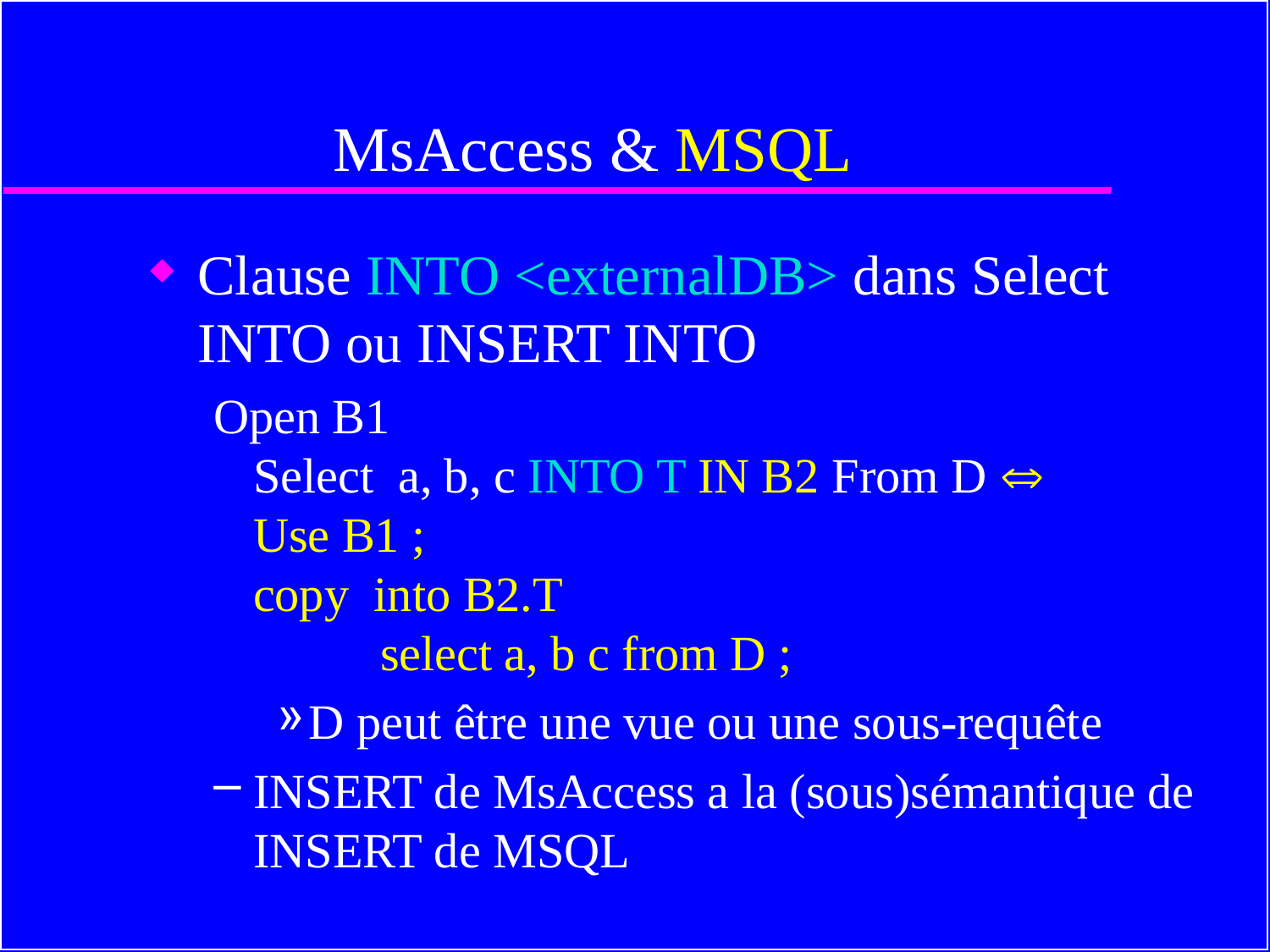

# MsAccess & MSQL
Clause INTO <externalDB> dans Select INTO ou INSERT INTO
Open B1
Select  a, b, c INTO T IN B2 From D ⇔
Use B1 ;
copy  into B2.T
	select a, b c from D ;
D peut être une vue ou une sous-requête
INSERT de MsAccess a la (sous)sémantique de INSERT de MSQL